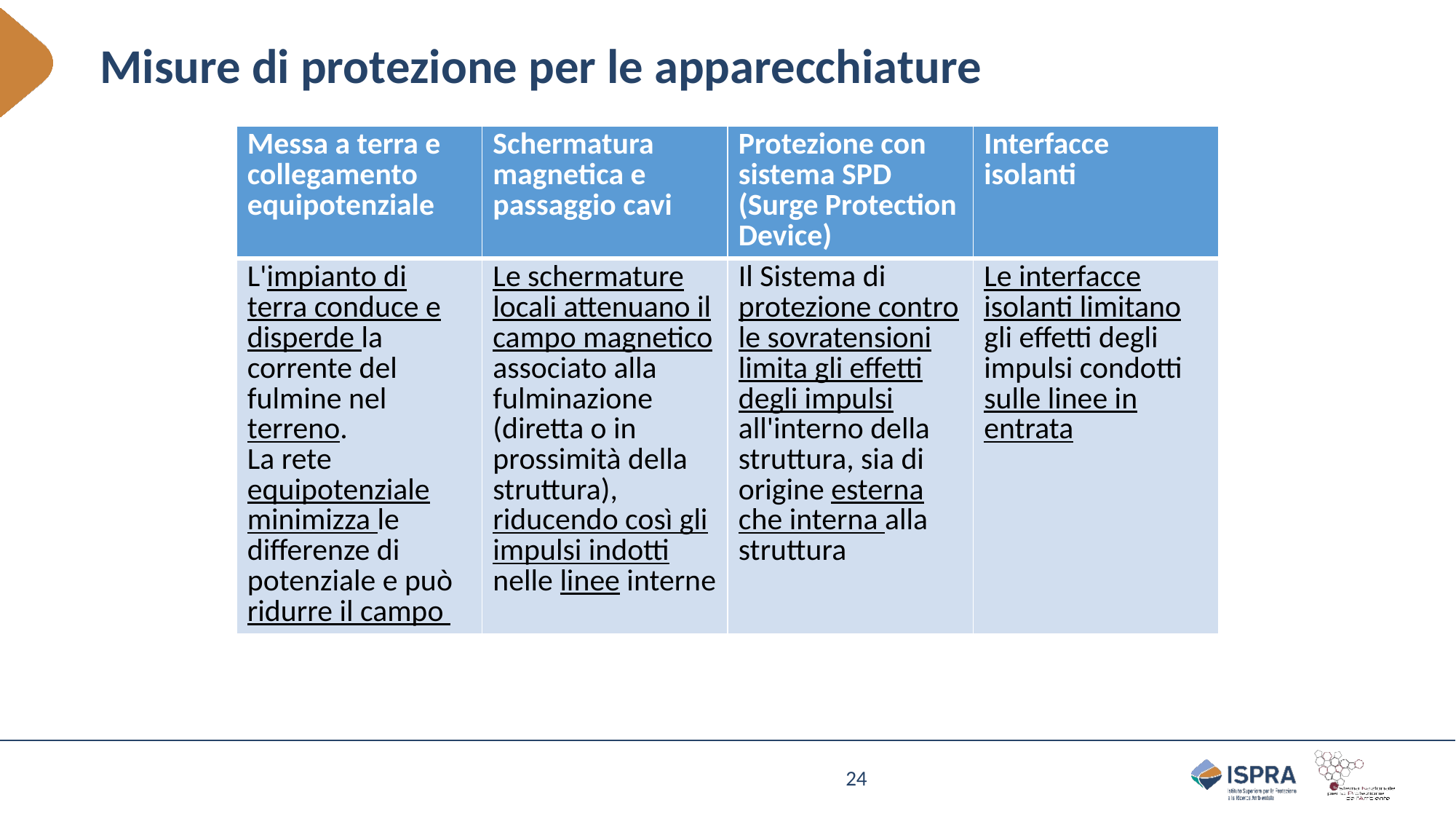

# Misure di protezione per le apparecchiature
| Messa a terra e collegamento equipotenziale | Schermatura magnetica e passaggio cavi | Protezione con sistema SPD (Surge Protection Device) | Interfacce isolanti |
| --- | --- | --- | --- |
| L'impianto di terra conduce e disperde la corrente del fulmine nel terreno. La rete equipotenziale minimizza le differenze di potenziale e può ridurre il campo | Le schermature locali attenuano il campo magnetico associato alla fulminazione (diretta o in prossimità della struttura), riducendo così gli impulsi indotti nelle linee interne | Il Sistema di protezione contro le sovratensioni limita gli effetti degli impulsi all'interno della struttura, sia di origine esterna che interna alla struttura | Le interfacce isolanti limitano gli effetti degli impulsi condotti sulle linee in entrata |
24